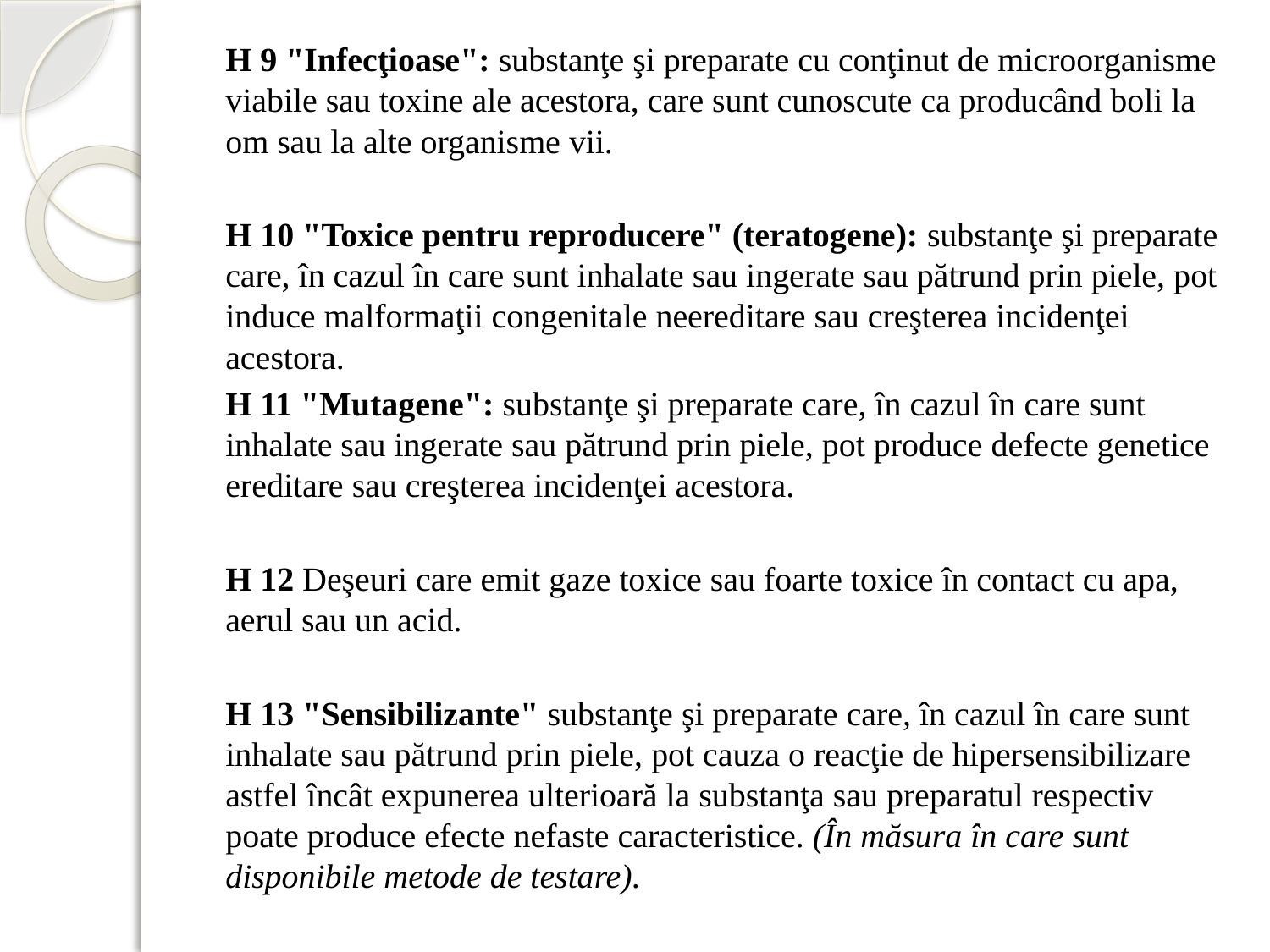

H 9 "Infecţioase": substanţe şi preparate cu conţinut de microorganisme viabile sau toxine ale acestora, care sunt cunoscute ca producând boli la om sau la alte organisme vii.

	H 10 "Toxice pentru reproducere" (teratogene): substanţe şi preparate care, în cazul în care sunt inhalate sau ingerate sau pătrund prin piele, pot induce malformaţii congenitale neereditare sau creşterea incidenţei acestora.
	H 11 "Mutagene": substanţe şi preparate care, în cazul în care sunt inhalate sau ingerate sau pătrund prin piele, pot produce defecte genetice ereditare sau creşterea incidenţei acestora.

	H 12 Deşeuri care emit gaze toxice sau foarte toxice în contact cu apa, aerul sau un acid.

	H 13 "Sensibilizante" substanţe şi preparate care, în cazul în care sunt inhalate sau pătrund prin piele, pot cauza o reacţie de hipersensibilizare astfel încât expunerea ulterioară la substanţa sau preparatul respectiv poate produce efecte nefaste caracteristice. (În măsura în care sunt disponibile metode de testare).